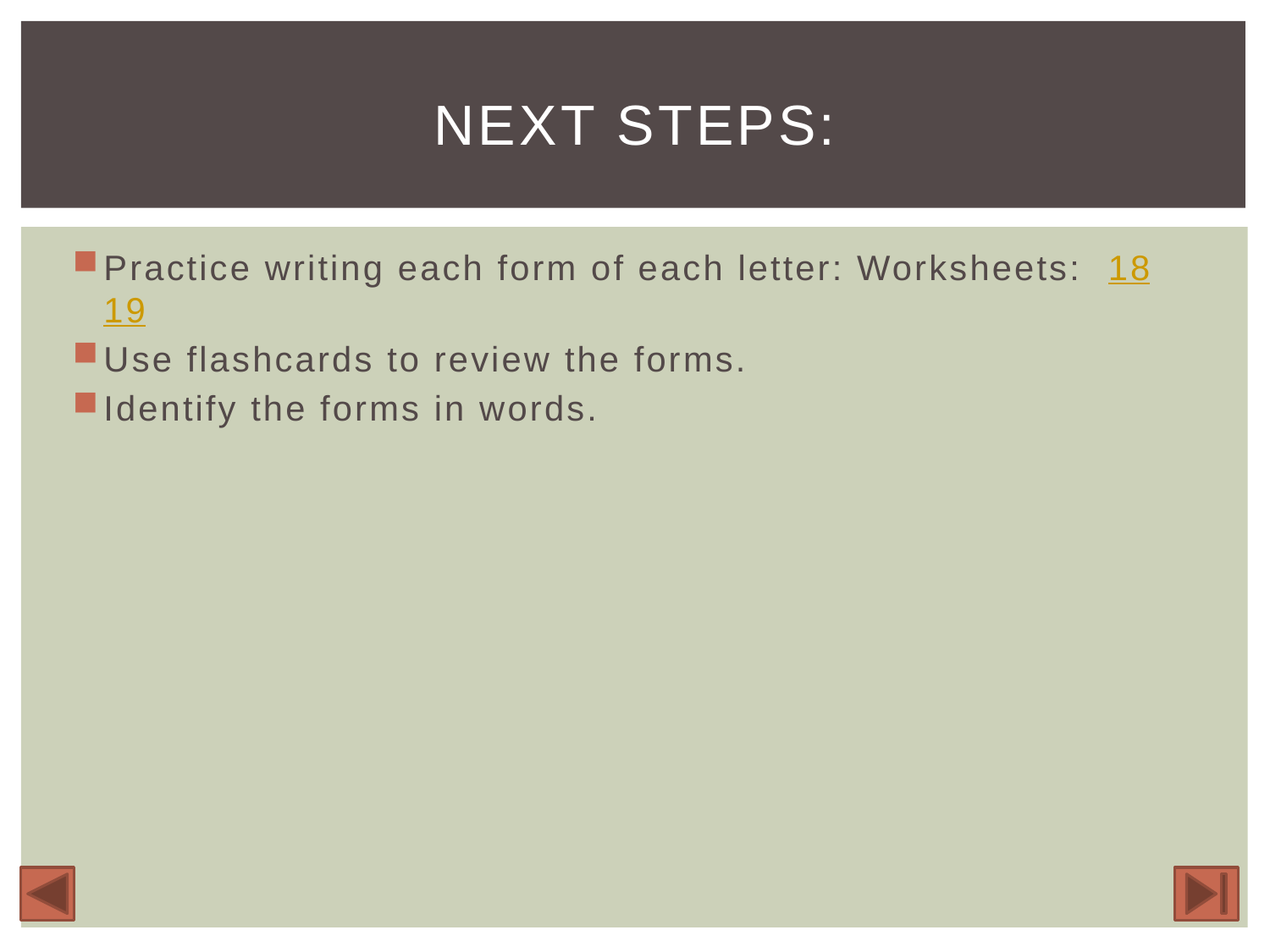

# Next steps:
Practice writing each form of each letter: Worksheets:  18  19
Use flashcards to review the forms.
Identify the forms in words.